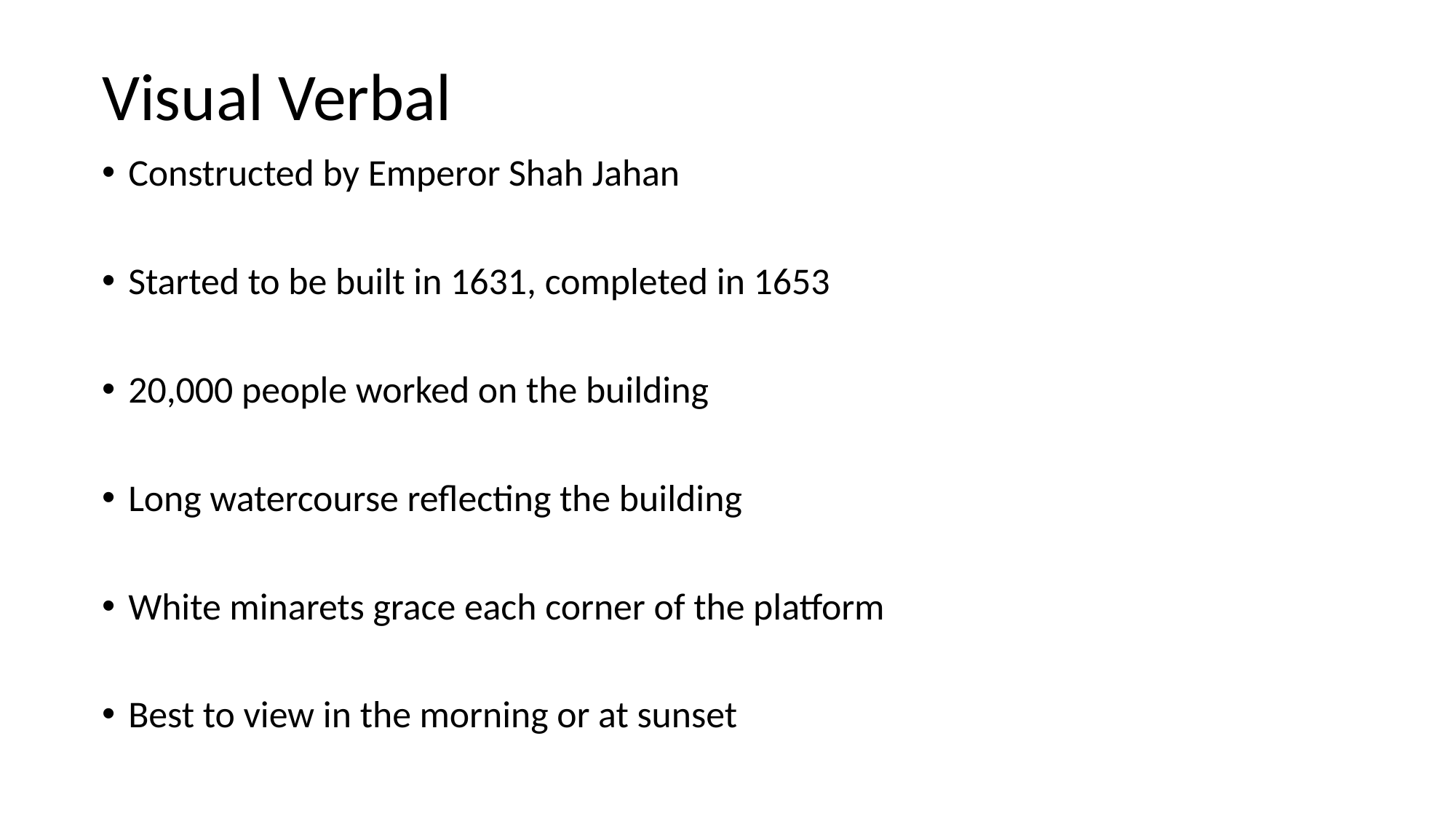

# Visual Verbal
Data
Dump
Constructed by Emperor Shah Jahan

Started to be built in 1631, completed in 1653

20,000 people worked on the building

Long watercourse reflecting the building

White minarets grace each corner of the platform

Best to view in the morning or at sunset